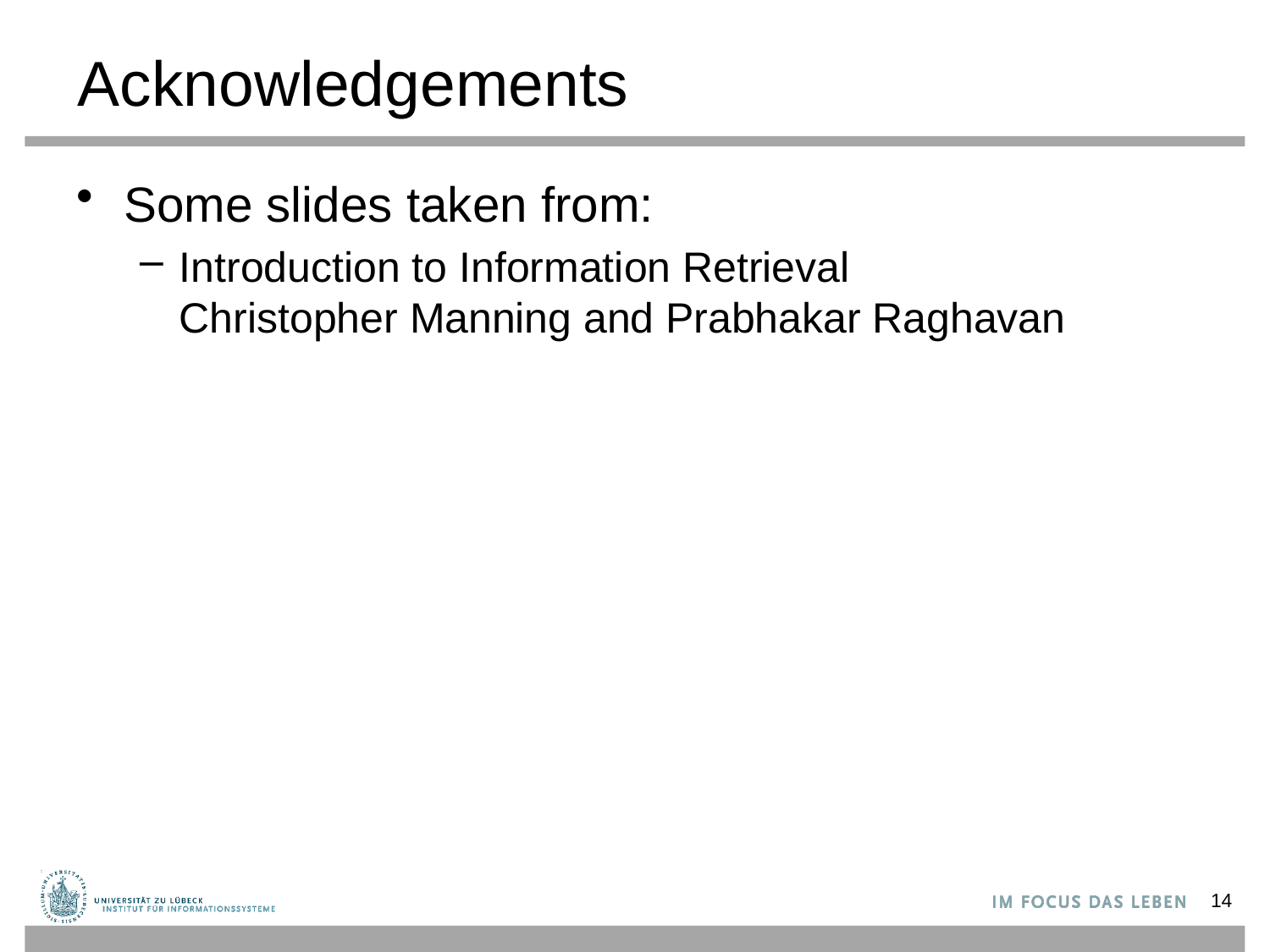

# Acknowledgements
Some slides taken from:
Introduction to Information Retrieval
Christopher Manning and Prabhakar Raghavan
14